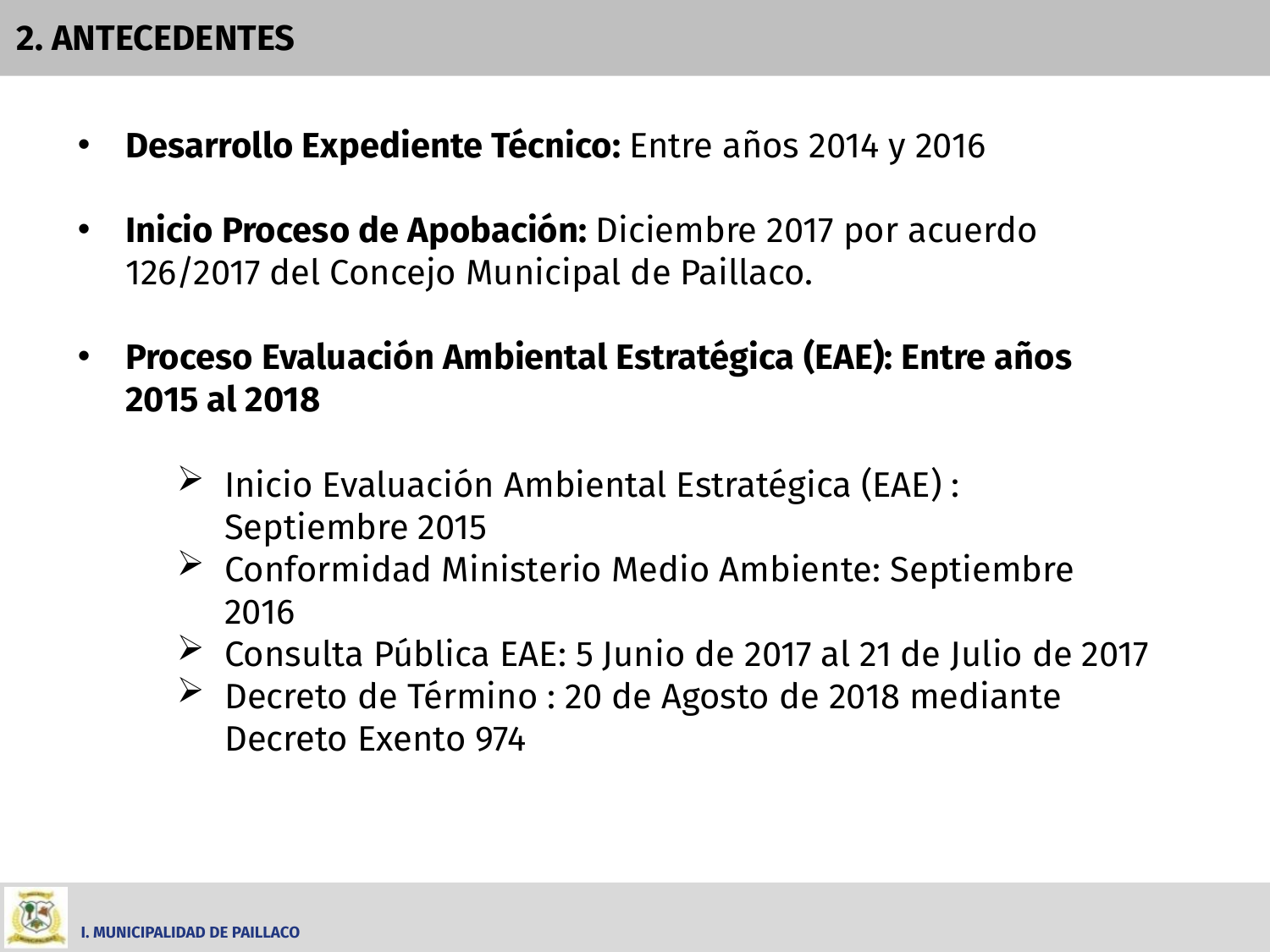

2. ANTECEDENTES
Desarrollo Expediente Técnico: Entre años 2014 y 2016

Inicio Proceso de Apobación: Diciembre 2017 por acuerdo 126/2017 del Concejo Municipal de Paillaco.

Proceso Evaluación Ambiental Estratégica (EAE): Entre años 2015 al 2018

Inicio Evaluación Ambiental Estratégica (EAE) : Septiembre 2015
Conformidad Ministerio Medio Ambiente: Septiembre 2016
Consulta Pública EAE: 5 Junio de 2017 al 21 de Julio de 2017
Decreto de Término : 20 de Agosto de 2018 mediante Decreto Exento 974